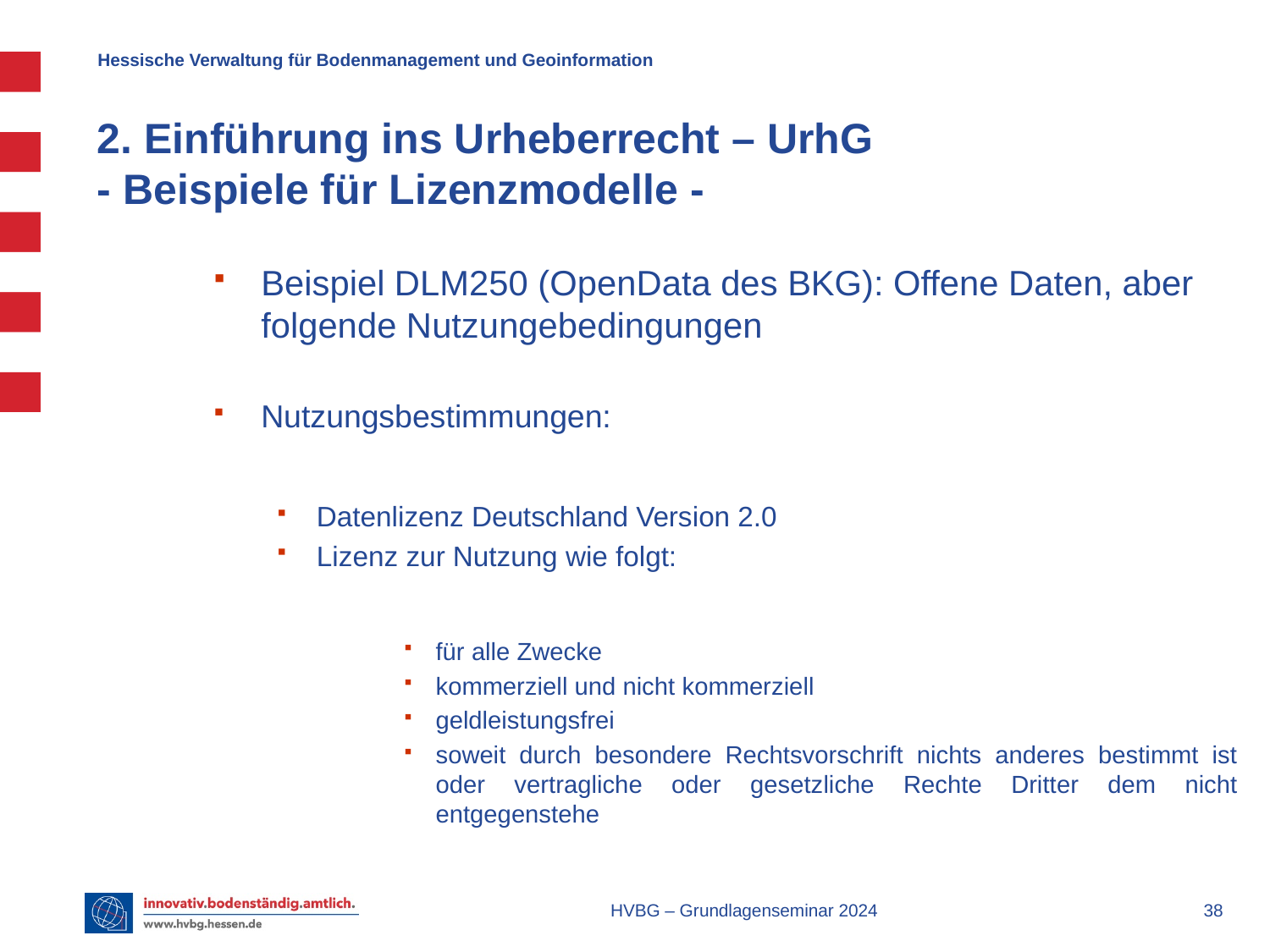

# 2. Einführung ins Urheberrecht – UrhG - Beispiele für Lizenzmodelle -
Beispiel DLM250 (OpenData des BKG): Offene Daten, aber folgende Nutzungebedingungen

Nutzungsbestimmungen:

Datenlizenz Deutschland Version 2.0
Lizenz zur Nutzung wie folgt:

für alle Zwecke
kommerziell und nicht kommerziell
geldleistungsfrei
soweit durch besondere Rechtsvorschrift nichts anderes bestimmt ist oder vertragliche oder gesetzliche Rechte Dritter dem nicht entgegenstehe
HVBG – Grundlagenseminar 2024
 38